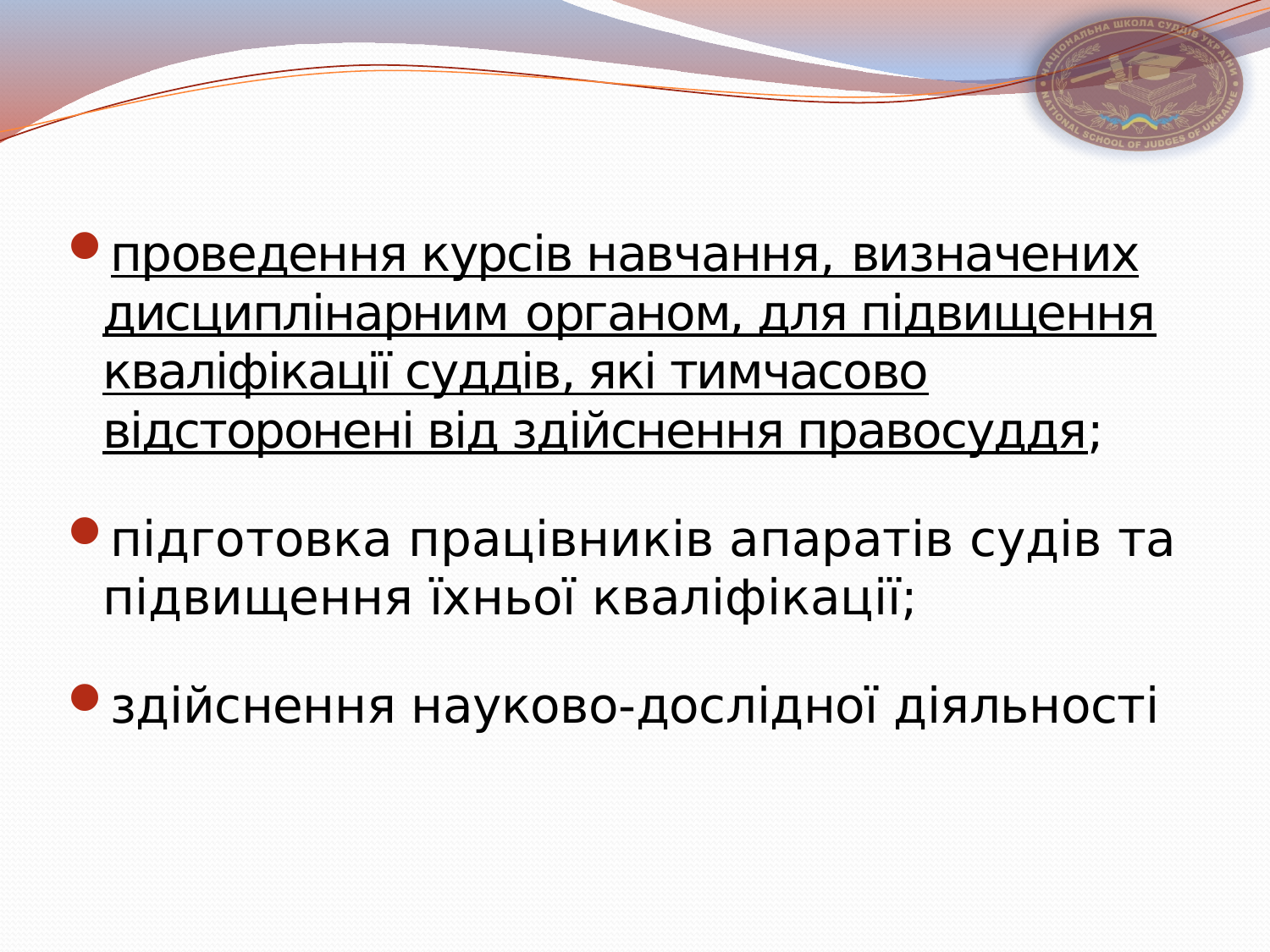

проведення курсів навчання, визначених дисциплінарним органом, для підвищення кваліфікації суддів, які тимчасово відсторонені від здійснення правосуддя;
підготовка працівників апаратів судів та підвищення їхньої кваліфікації;
здійснення науково-дослідної діяльності